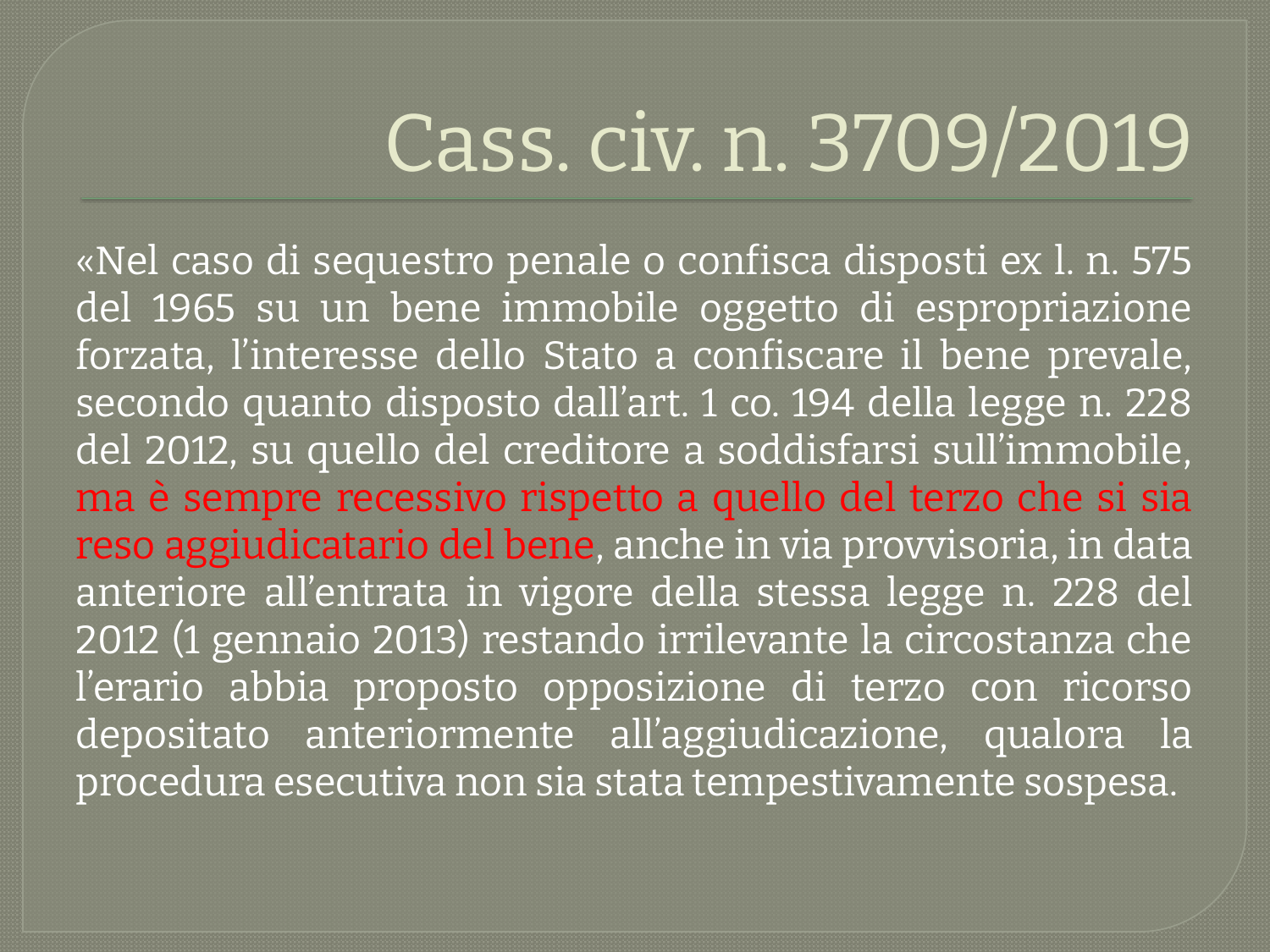

# Cass. civ. n. 3709/2019
«Nel caso di sequestro penale o confisca disposti ex l. n. 575 del 1965 su un bene immobile oggetto di espropriazione forzata, l’interesse dello Stato a confiscare il bene prevale, secondo quanto disposto dall’art. 1 co. 194 della legge n. 228 del 2012, su quello del creditore a soddisfarsi sull’immobile, ma è sempre recessivo rispetto a quello del terzo che si sia reso aggiudicatario del bene, anche in via provvisoria, in data anteriore all’entrata in vigore della stessa legge n. 228 del 2012 (1 gennaio 2013) restando irrilevante la circostanza che l’erario abbia proposto opposizione di terzo con ricorso depositato anteriormente all’aggiudicazione, qualora la procedura esecutiva non sia stata tempestivamente sospesa.